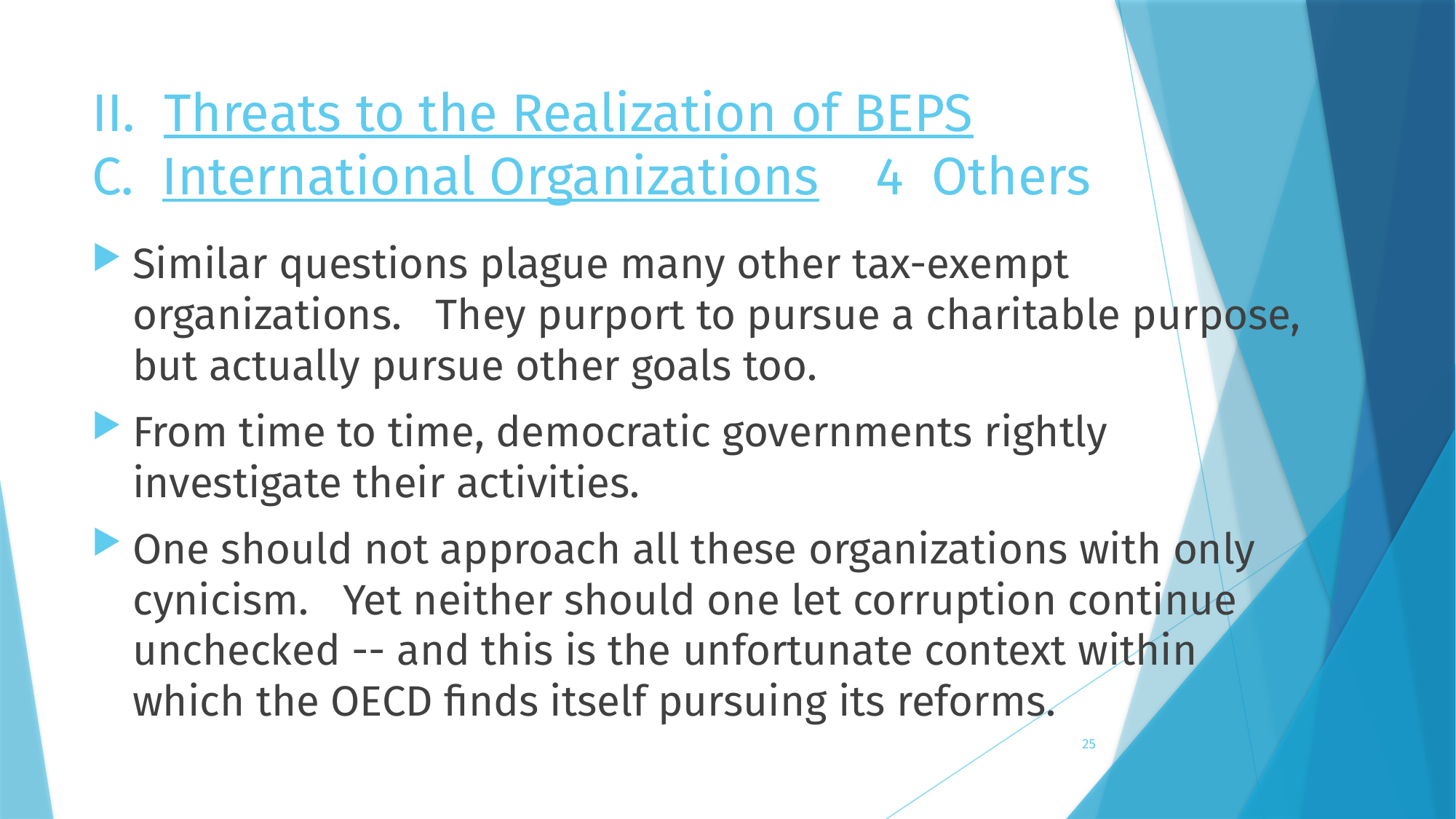

# II.  Threats to the Realization of BEPS C.  International Organizations    4  Others
Similar questions plague many other tax-exempt organizations.   They purport to pursue a charitable purpose, but actually pursue other goals too.
From time to time, democratic governments rightly investigate their activities.
One should not approach all these organizations with only cynicism.   Yet neither should one let corruption continue unchecked -- and this is the unfortunate context within which the OECD finds itself pursuing its reforms.
25